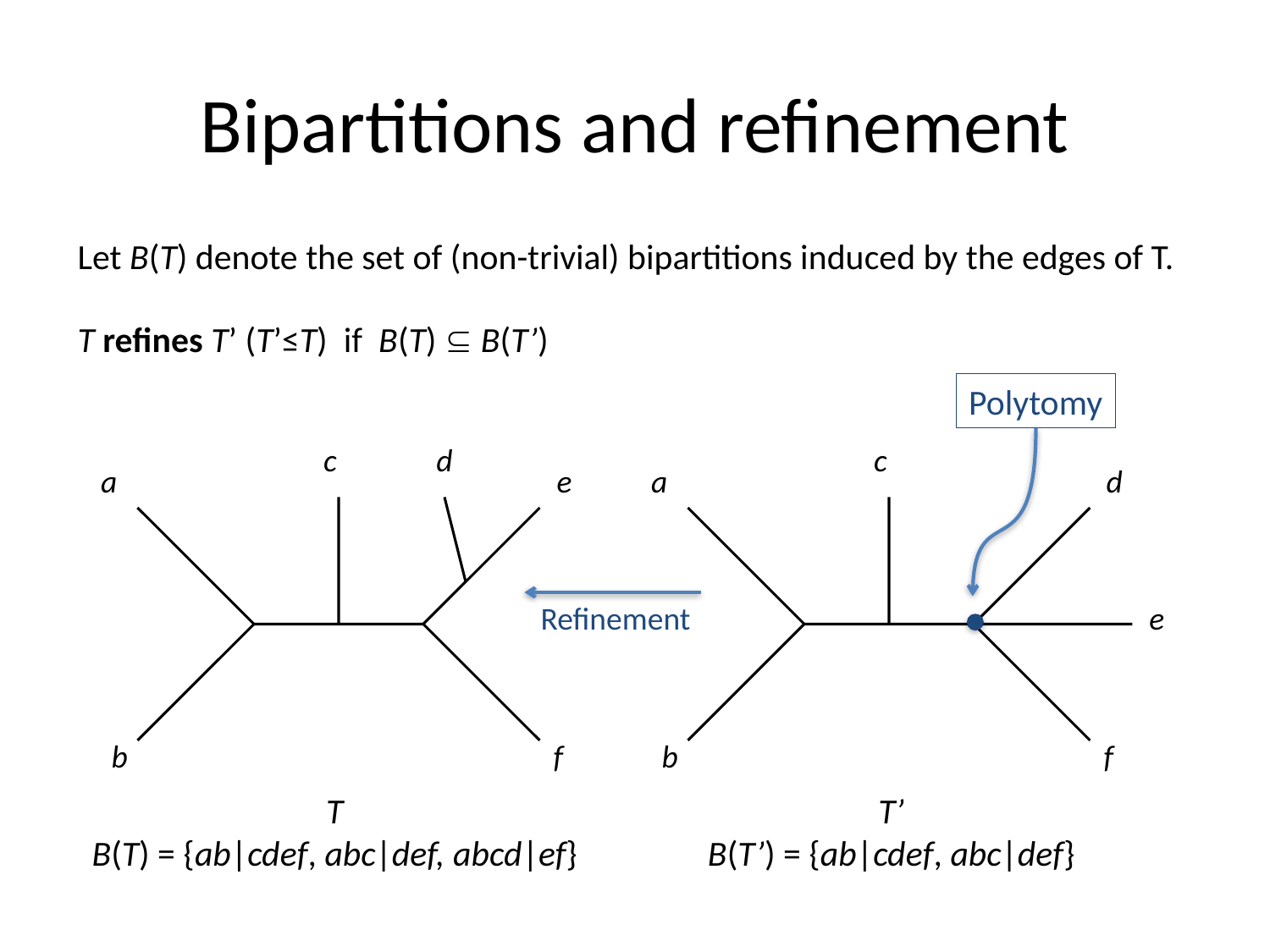

# Bipartitions and refinement
Let B(T) denote the set of (non-trivial) bipartitions induced by the edges of T.
T refines T’ (T’≤T)  if  B(T) ⊆ B(T’)
Polytomy

c
d
a
e

b
f
c
a
d

e
b
f
T
B(T) = {ab|cdef, abc|def, abcd|ef}
T’
B(T’) = {ab|cdef, abc|def}
Refinement